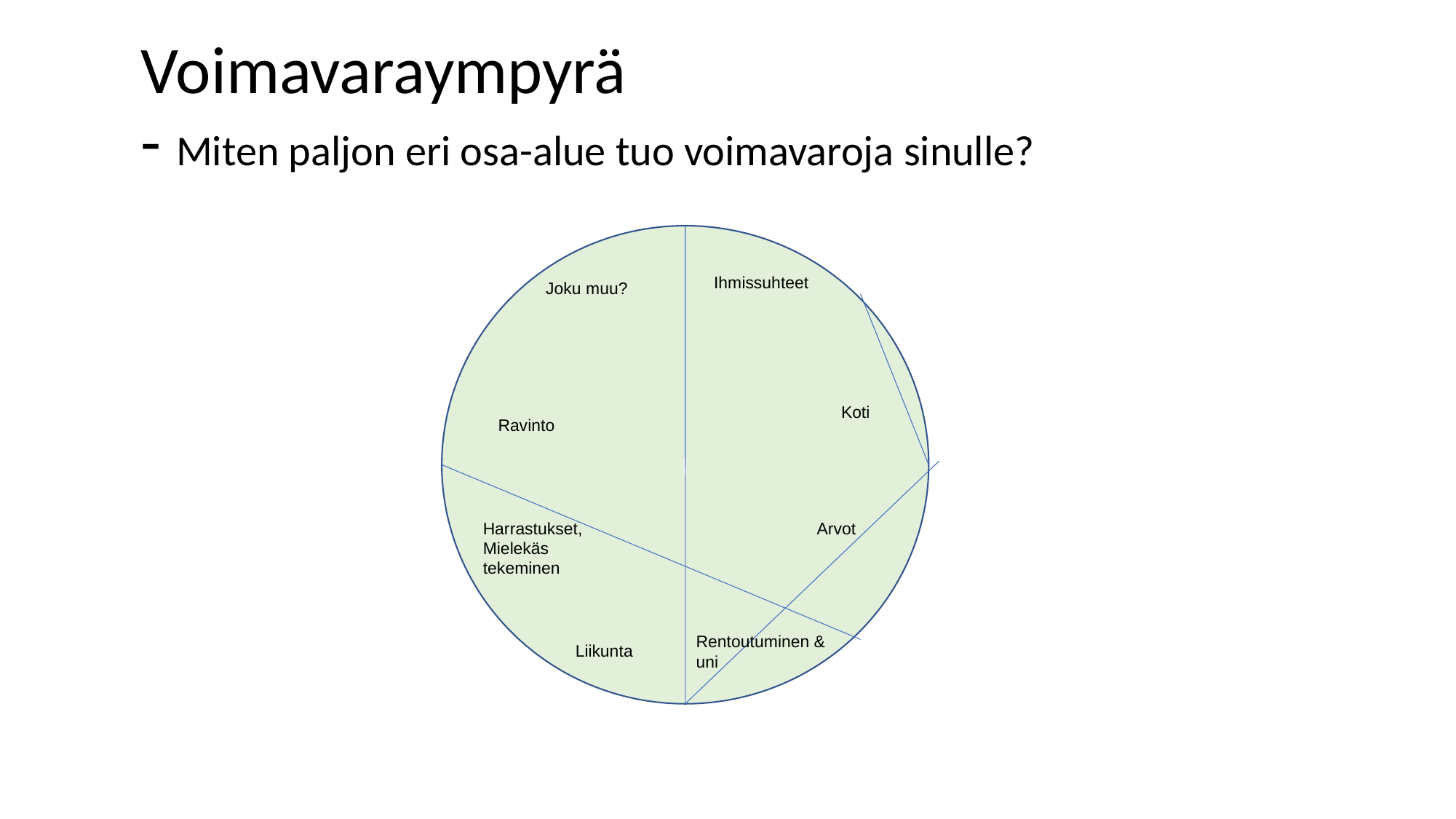

# Voimavaraympyrä - Miten paljon eri osa-alue tuo voimavaroja sinulle?

I
Ihmissuhteet
Joku muu?
Koti
Ravinto
Harrastukset,
Mielekäs
tekeminen
Arvot
Rentoutuminen & uni
Liikunta